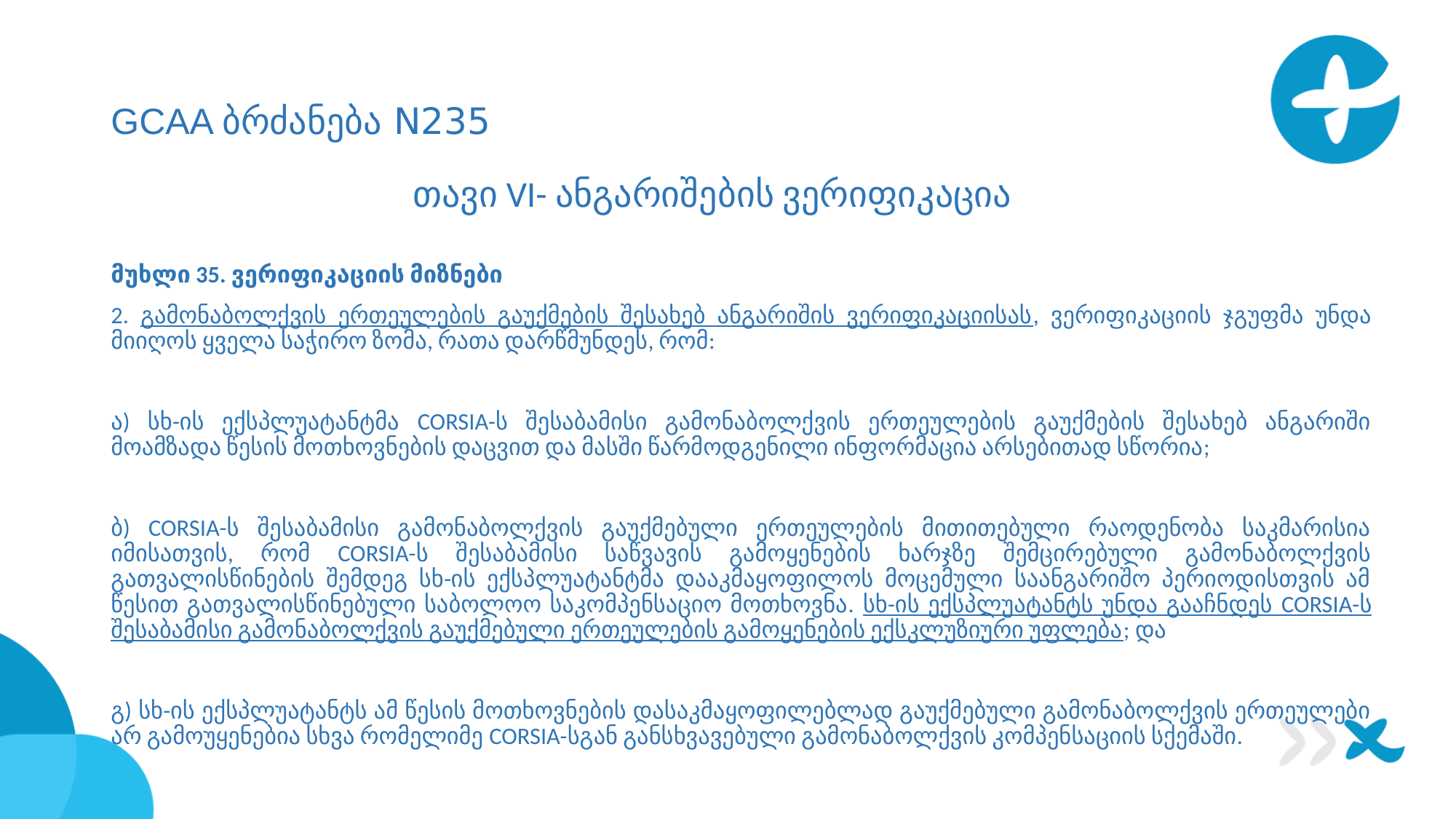

# GCAA ბრძანება N235
თავი VI- ანგარიშების ვერიფიკაცია
მუხლი 35. ვერიფიკაციის მიზნები
2. გამონაბოლქვის ერთეულების გაუქმების შესახებ ანგარიშის ვერიფიკაციისას, ვერიფიკაციის ჯგუფმა უნდა მიიღოს ყველა საჭირო ზომა, რათა დარწმუნდეს, რომ:

ა) სხ-ის ექსპლუატანტმა CORSIA-ს შესაბამისი გამონაბოლქვის ერთეულების გაუქმების შესახებ ანგარიში მოამზადა წესის მოთხოვნების დაცვით და მასში წარმოდგენილი ინფორმაცია არსებითად სწორია;

ბ) CORSIA-ს შესაბამისი გამონაბოლქვის გაუქმებული ერთეულების მითითებული რაოდენობა საკმარისია იმისათვის, რომ CORSIA-ს შესაბამისი საწვავის გამოყენების ხარჯზე შემცირებული გამონაბოლქვის გათვალისწინების შემდეგ სხ-ის ექსპლუატანტმა დააკმაყოფილოს მოცემული საანგარიშო პერიოდისთვის ამ წესით გათვალისწინებული საბოლოო საკომპენსაციო მოთხოვნა. სხ-ის ექსპლუატანტს უნდა გააჩნდეს CORSIA-ს შესაბამისი გამონაბოლქვის გაუქმებული ერთეულების გამოყენების ექსკლუზიური უფლება; და

გ) სხ-ის ექსპლუატანტს ამ წესის მოთხოვნების დასაკმაყოფილებლად გაუქმებული გამონაბოლქვის ერთეულები არ გამოუყენებია სხვა რომელიმე CORSIA-სგან განსხვავებული გამონაბოლქვის კომპენსაციის სქემაში.